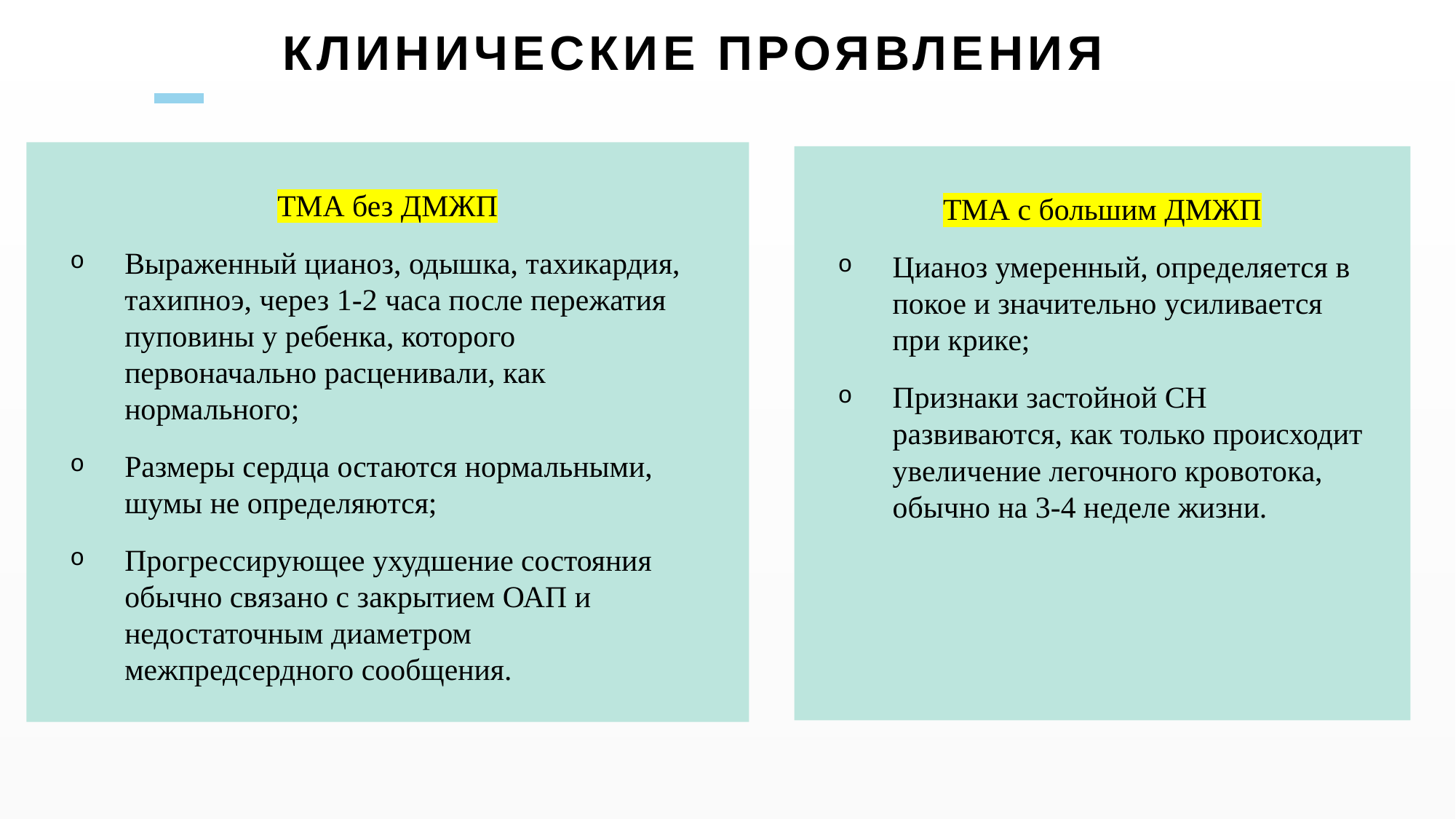

# КЛИНИЧЕСКИЕ ПРОЯВЛЕНИЯ
ТМА без ДМЖП
Выраженный цианоз, одышка, тахикардия, тахипноэ, через 1-2 часа после пережатия пуповины у ребенка, которого первоначально расценивали, как нормального;
Размеры сердца остаются нормальными, шумы не определяются;
Прогрессирующее ухудшение состояния обычно связано с закрытием ОАП и недостаточным диаметром межпредсердного сообщения.
ТМА с большим ДМЖП
Цианоз умеренный, определяется в покое и значительно усиливается при крике;
Признаки застойной СН развиваются, как только происходит увеличение легочного кровотока, обычно на 3-4 неделе жизни.